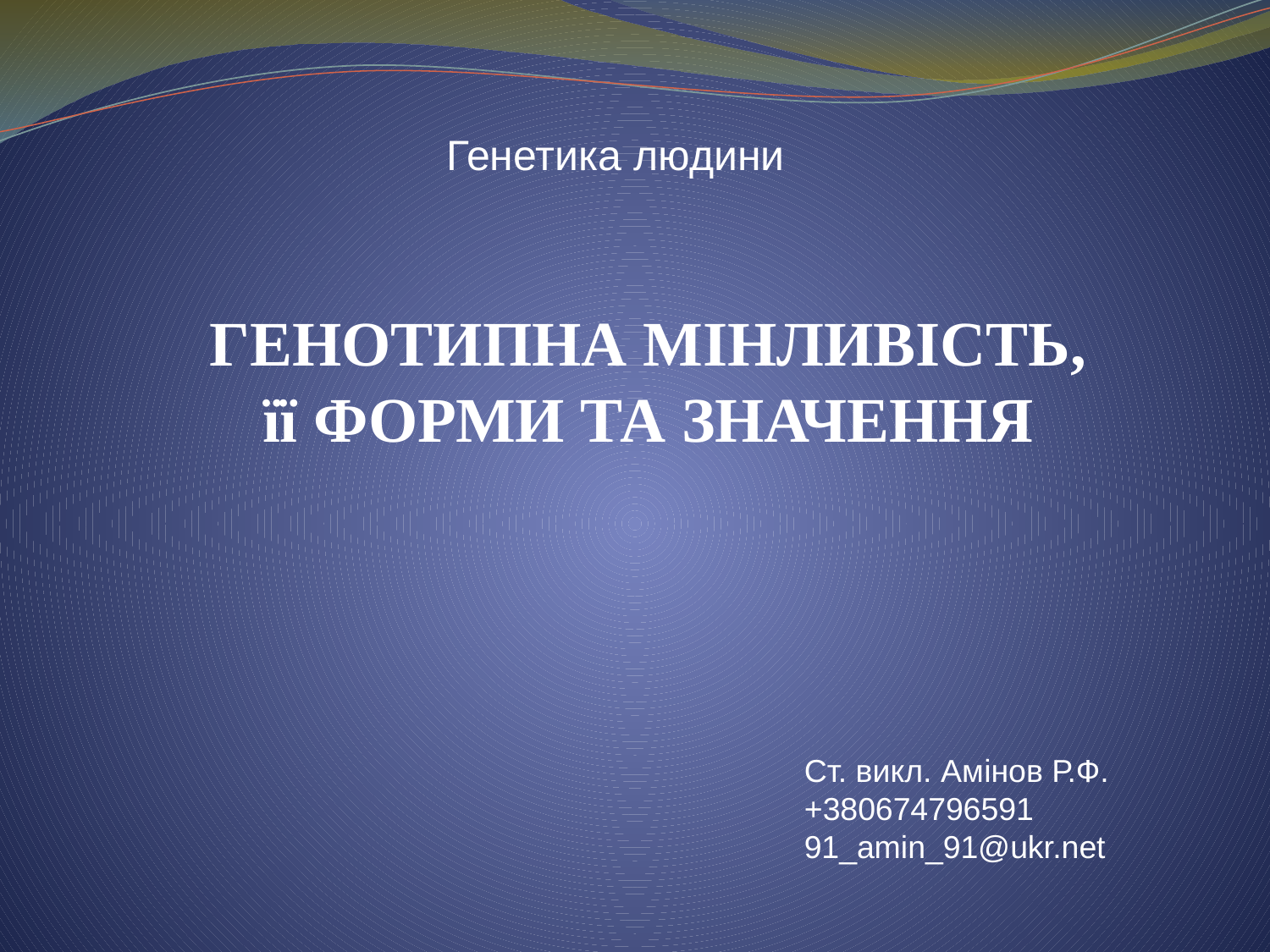

Генетика людини
ГЕНОТИПНА МІНЛИВІСТЬ, її ФОРМИ ТА ЗНАЧЕННЯ
Ст. викл. Амінов Р.Ф.
+380674796591
91_amin_91@ukr.net